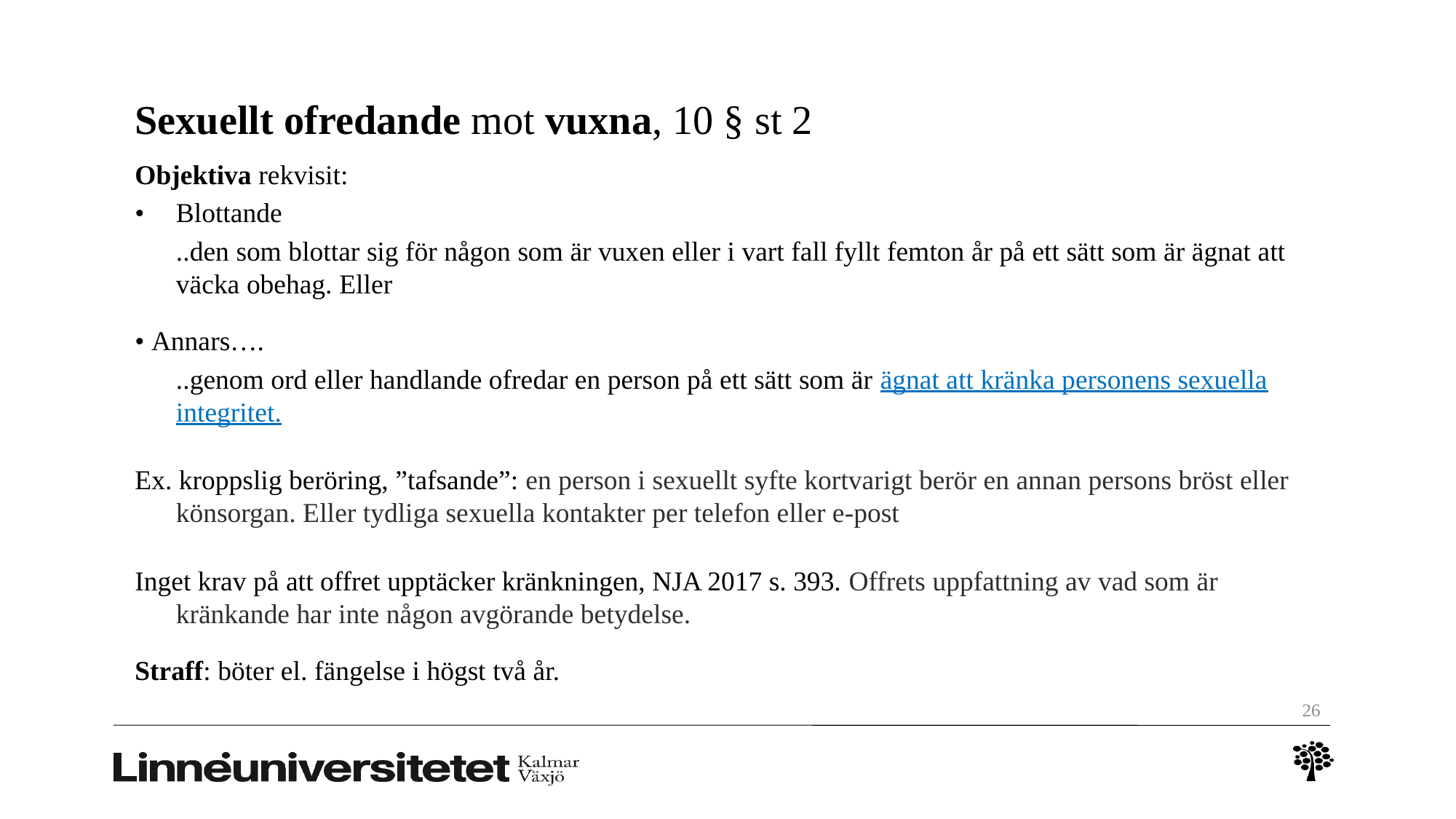

# Sexuellt ofredande mot vuxna, 10 § st 2
Objektiva rekvisit:
•	Blottande
	..den som blottar sig för någon som är vuxen eller i vart fall fyllt femton år på ett sätt som är ägnat att väcka obehag. Eller

• Annars….
	..genom ord eller handlande ofredar en person på ett sätt som är ägnat att kränka personens sexuella integritet.

Ex. kroppslig beröring, ”tafsande”: en person i sexuellt syfte kortvarigt berör en annan persons bröst eller könsorgan. Eller tydliga sexuella kontakter per telefon eller e-post

Inget krav på att offret upptäcker kränkningen, NJA 2017 s. 393. Offrets uppfattning av vad som är kränkande har inte någon avgörande betydelse.

Straff: böter el. fängelse i högst två år.

26